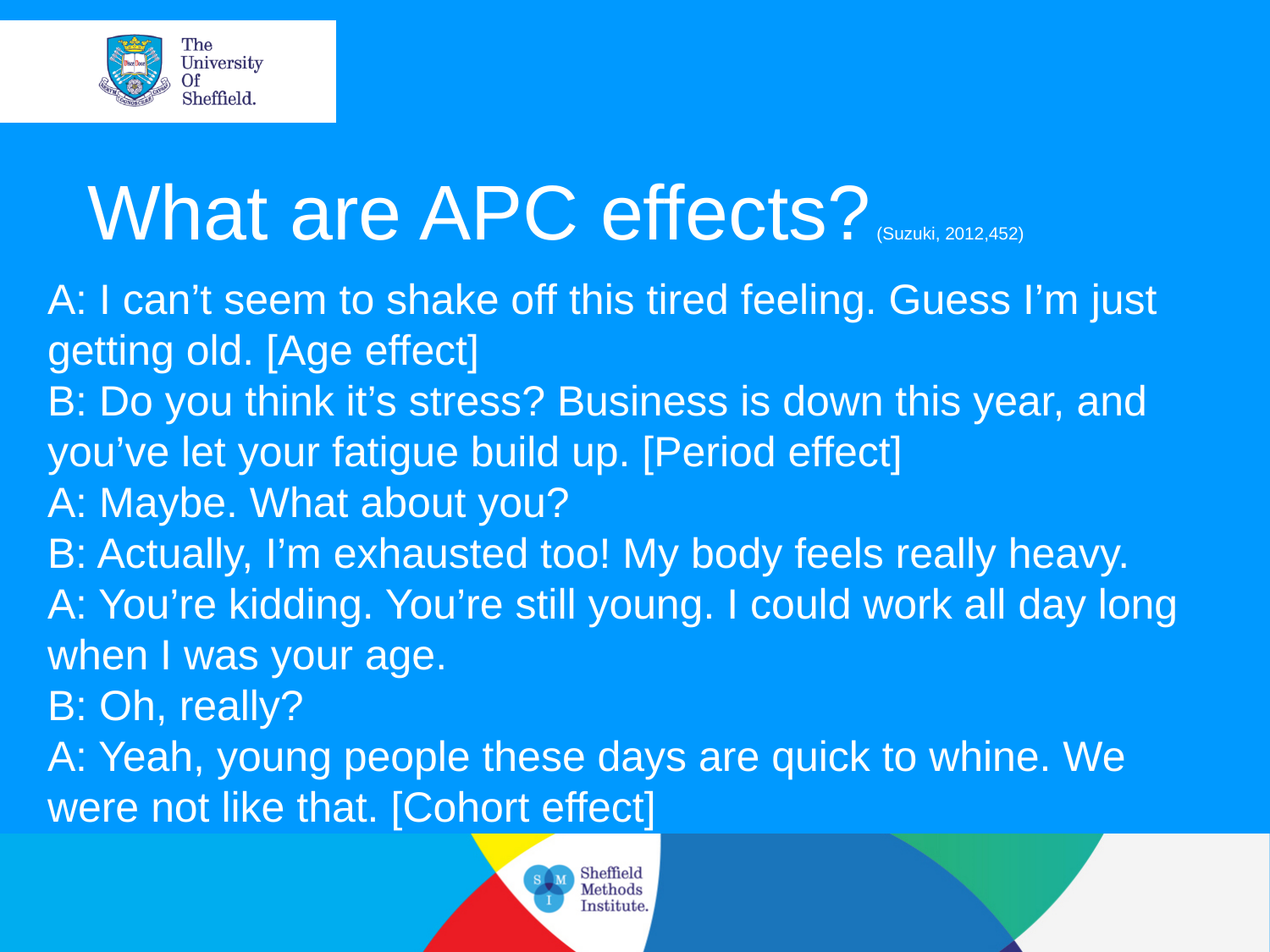

What are APC effects? (Suzuki, 2012,452)

A: I can’t seem to shake off this tired feeling. Guess I’m just getting old. [Age effect]
B: Do you think it’s stress? Business is down this year, and you’ve let your fatigue build up. [Period effect]
A: Maybe. What about you?
B: Actually, I’m exhausted too! My body feels really heavy.
A: You’re kidding. You’re still young. I could work all day long when I was your age.
B: Oh, really?
A: Yeah, young people these days are quick to whine. We were not like that. [Cohort effect]